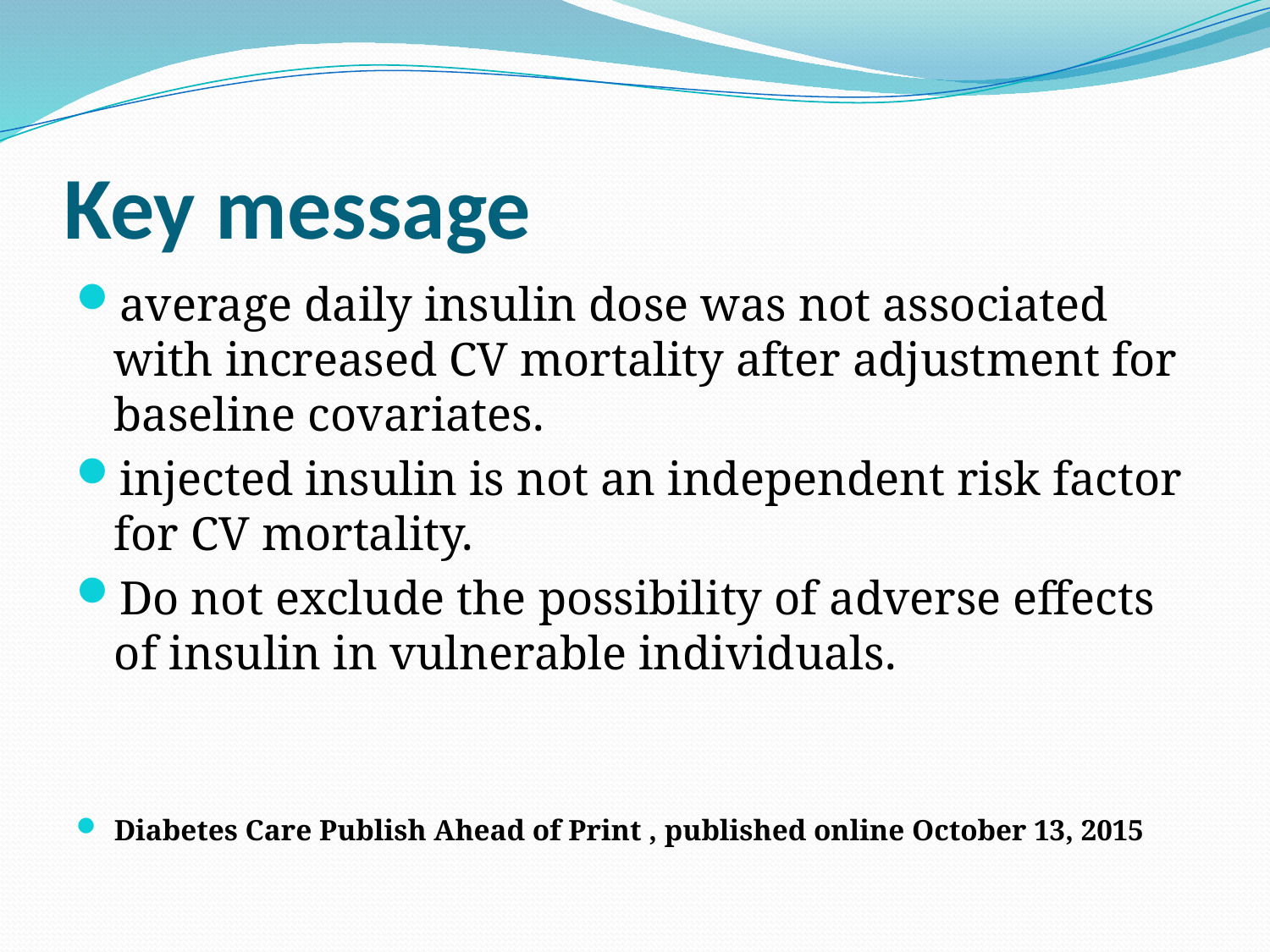

# Key message
average daily insulin dose was not associated with increased CV mortality after adjustment for baseline covariates.
injected insulin is not an independent risk factor for CV mortality.
Do not exclude the possibility of adverse effects of insulin in vulnerable individuals.

Diabetes Care Publish Ahead of Print , published online October 13, 2015